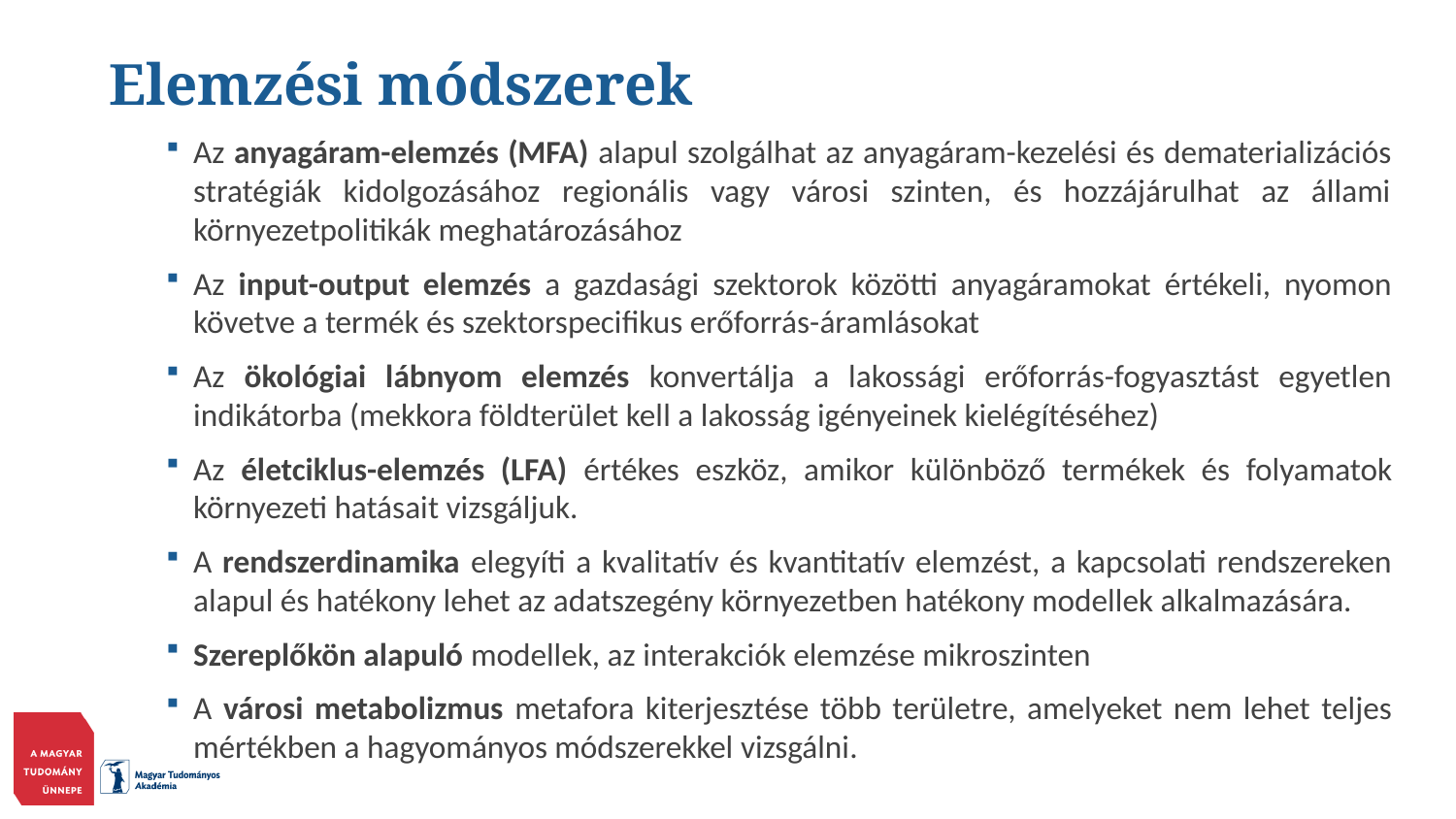

# Elemzési módszerek
Az anyagáram-elemzés (MFA) alapul szolgálhat az anyagáram-kezelési és dematerializációs stratégiák kidolgozásához regionális vagy városi szinten, és hozzájárulhat az állami környezetpolitikák meghatározásához
Az input-output elemzés a gazdasági szektorok közötti anyagáramokat értékeli, nyomon követve a termék és szektorspecifikus erőforrás-áramlásokat
Az ökológiai lábnyom elemzés konvertálja a lakossági erőforrás-fogyasztást egyetlen indikátorba (mekkora földterület kell a lakosság igényeinek kielégítéséhez)
Az életciklus-elemzés (LFA) értékes eszköz, amikor különböző termékek és folyamatok környezeti hatásait vizsgáljuk.
A rendszerdinamika elegyíti a kvalitatív és kvantitatív elemzést, a kapcsolati rendszereken alapul és hatékony lehet az adatszegény környezetben hatékony modellek alkalmazására.
Szereplőkön alapuló modellek, az interakciók elemzése mikroszinten
A városi metabolizmus metafora kiterjesztése több területre, amelyeket nem lehet teljes mértékben a hagyományos módszerekkel vizsgálni.